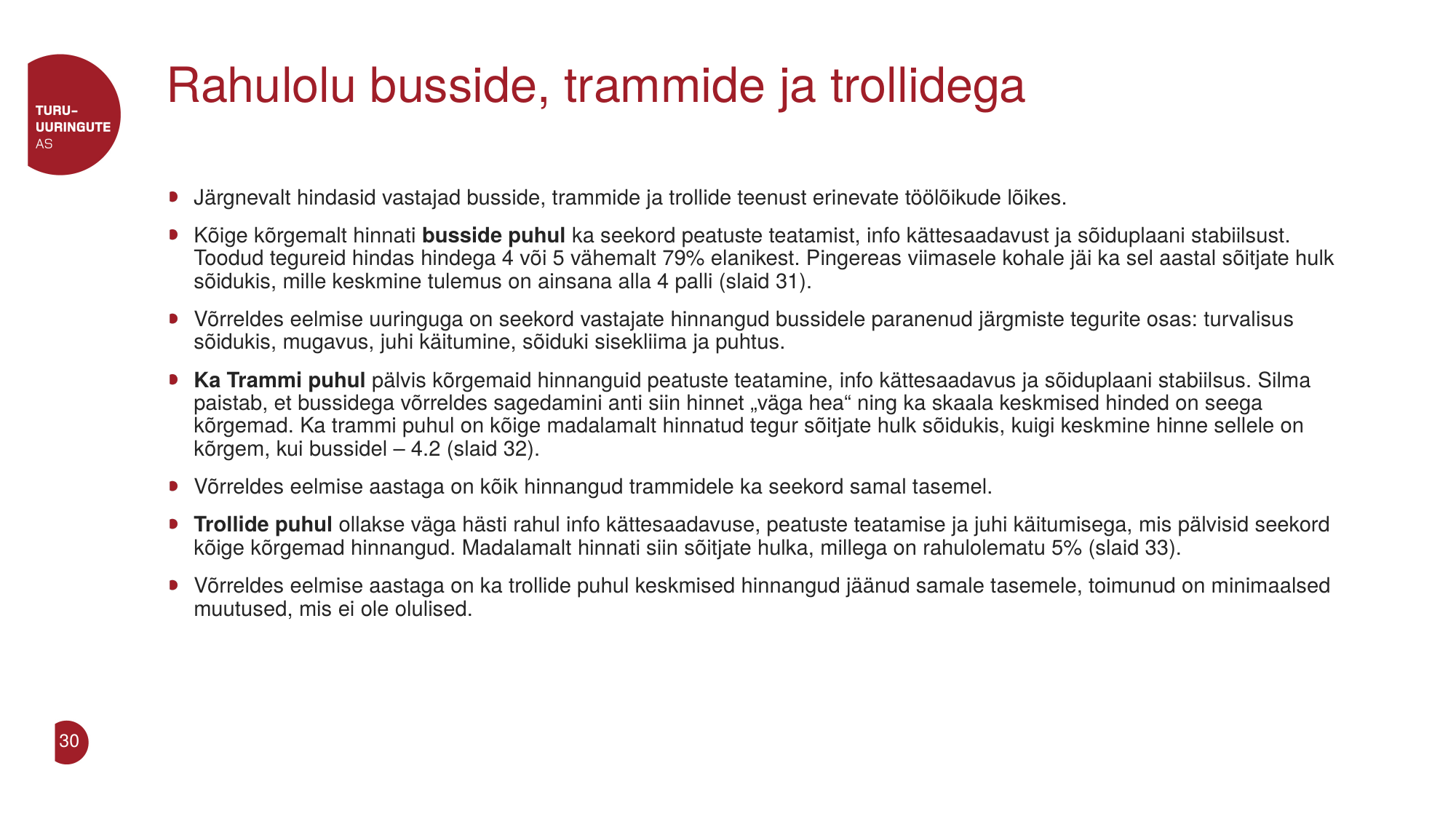

# Rahulolu busside, trammide ja trollidega
Järgnevalt hindasid vastajad busside, trammide ja trollide teenust erinevate töölõikude lõikes.
Kõige kõrgemalt hinnati busside puhul ka seekord peatuste teatamist, info kättesaadavust ja sõiduplaani stabiilsust. Toodud tegureid hindas hindega 4 või 5 vähemalt 79% elanikest. Pingereas viimasele kohale jäi ka sel aastal sõitjate hulk sõidukis, mille keskmine tulemus on ainsana alla 4 palli (slaid 31).
Võrreldes eelmise uuringuga on seekord vastajate hinnangud bussidele paranenud järgmiste tegurite osas: turvalisus sõidukis, mugavus, juhi käitumine, sõiduki sisekliima ja puhtus.
Ka Trammi puhul pälvis kõrgemaid hinnanguid peatuste teatamine, info kättesaadavus ja sõiduplaani stabiilsus. Silma paistab, et bussidega võrreldes sagedamini anti siin hinnet „väga hea“ ning ka skaala keskmised hinded on seega kõrgemad. Ka trammi puhul on kõige madalamalt hinnatud tegur sõitjate hulk sõidukis, kuigi keskmine hinne sellele on kõrgem, kui bussidel – 4.2 (slaid 32).
Võrreldes eelmise aastaga on kõik hinnangud trammidele ka seekord samal tasemel.
Trollide puhul ollakse väga hästi rahul info kättesaadavuse, peatuste teatamise ja juhi käitumisega, mis pälvisid seekord kõige kõrgemad hinnangud. Madalamalt hinnati siin sõitjate hulka, millega on rahulolematu 5% (slaid 33).
Võrreldes eelmise aastaga on ka trollide puhul keskmised hinnangud jäänud samale tasemele, toimunud on minimaalsed muutused, mis ei ole olulised.